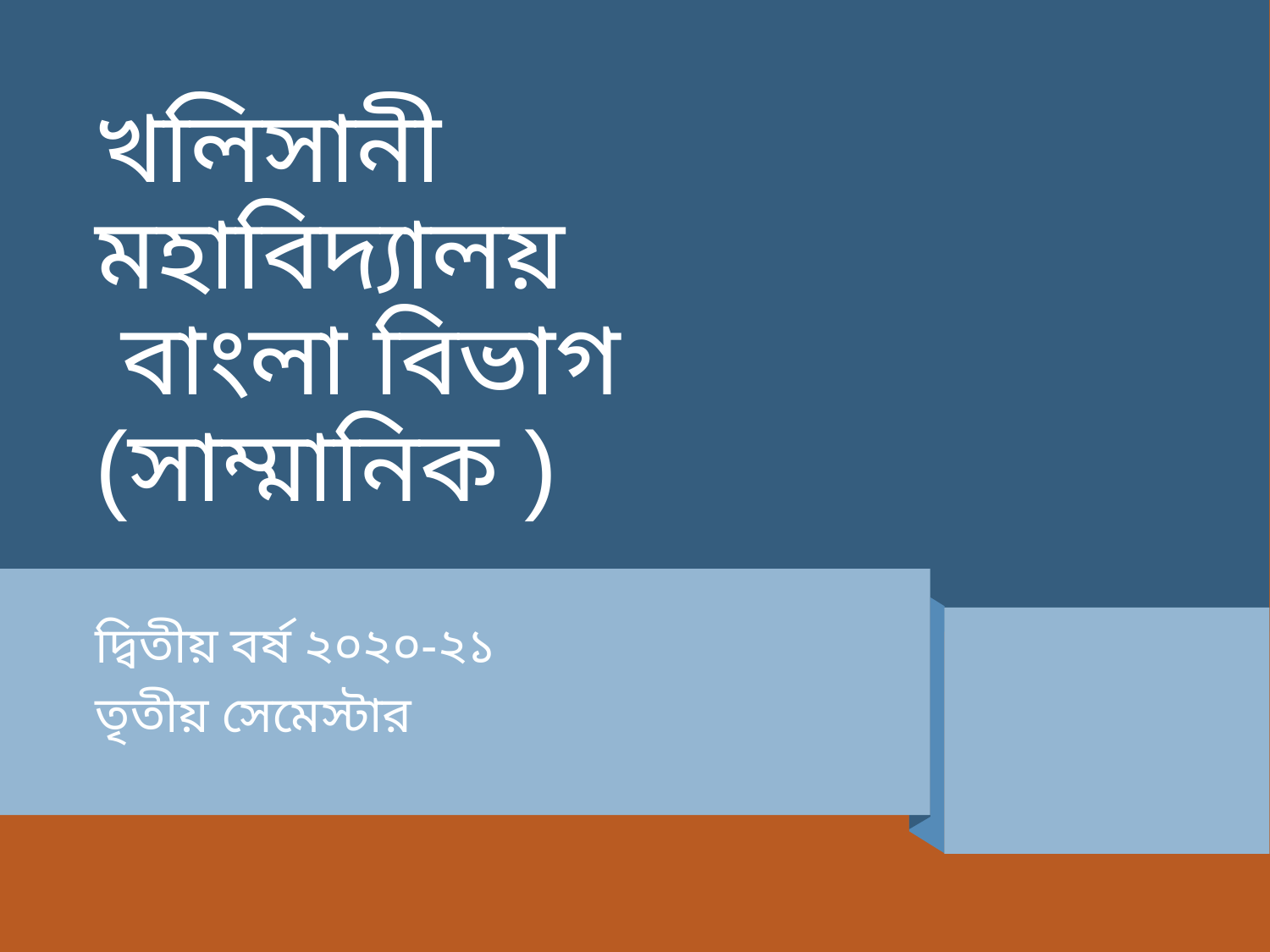

# খলিসানী মহাবিদ্যালয় বাংলা বিভাগ (সাম্মানিক )

দ্বিতীয় বর্ষ ২০২০-২১
তৃতীয় সেমেস্টার